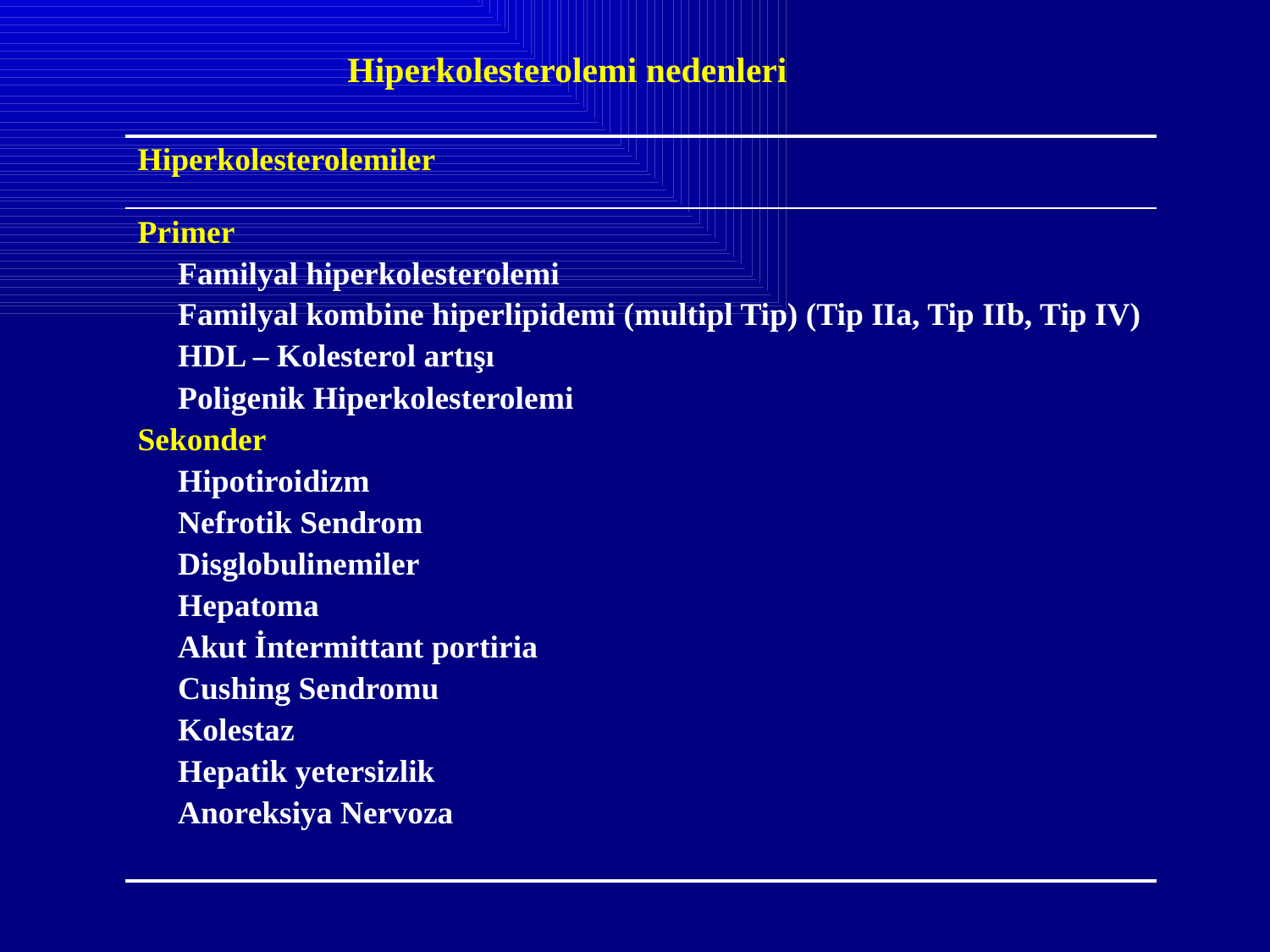

Hiperkolesterolemi nedenleri
| Hiperkolesterolemiler |
| --- |
| Primer Familyal hiperkolesterolemi Familyal kombine hiperlipidemi (multipl Tip) (Tip IIa, Tip IIb, Tip IV) HDL – Kolesterol artışı Poligenik Hiperkolesterolemi Sekonder Hipotiroidizm Nefrotik Sendrom Disglobulinemiler Hepatoma Akut İntermittant portiria Cushing Sendromu Kolestaz Hepatik yetersizlik Anoreksiya Nervoza |